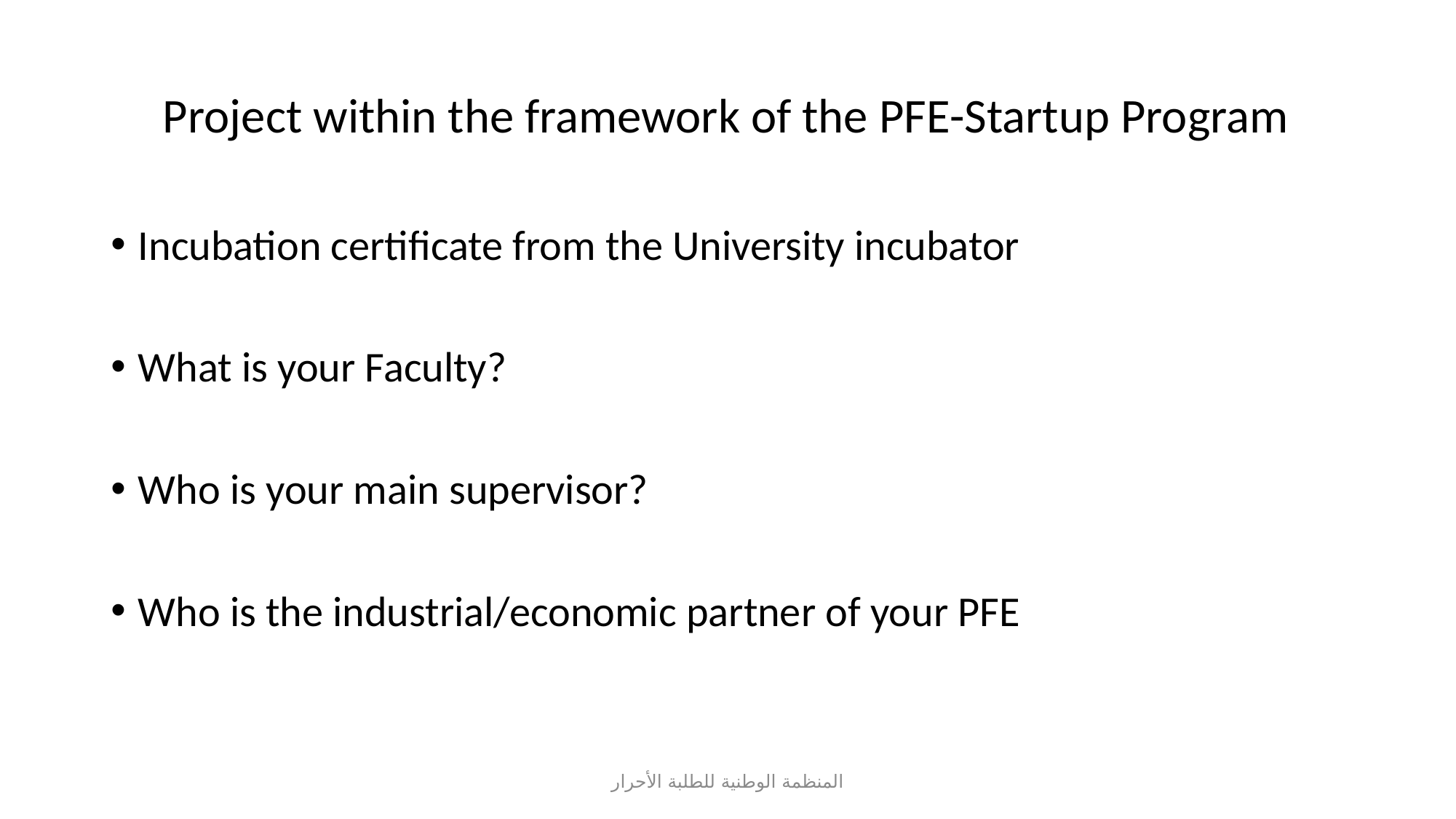

# Project within the framework of the PFE-Startup Program
Incubation certificate from the University incubator

What is your Faculty?

Who is your main supervisor?

Who is the industrial/economic partner of your PFE
المنظمة الوطنية للطلبة الأحرار